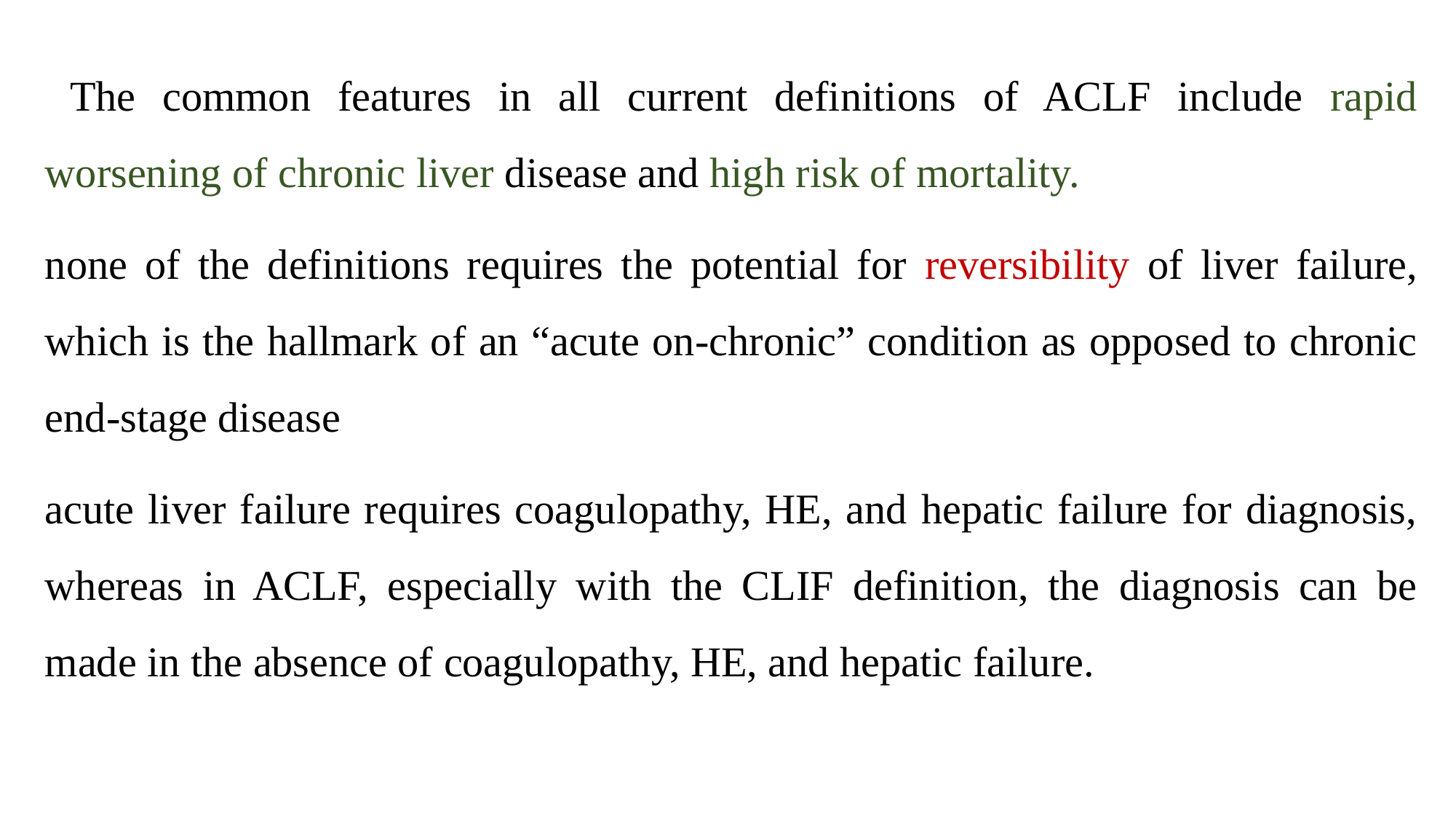

The common features in all current definitions of ACLF include rapid worsening of chronic liver disease and high risk of mortality.
none of the definitions requires the potential for reversibility of liver failure, which is the hallmark of an “acute on-chronic” condition as opposed to chronic end-stage disease
acute liver failure requires coagulopathy, HE, and hepatic failure for diagnosis, whereas in ACLF, especially with the CLIF definition, the diagnosis can be made in the absence of coagulopathy, HE, and hepatic failure.